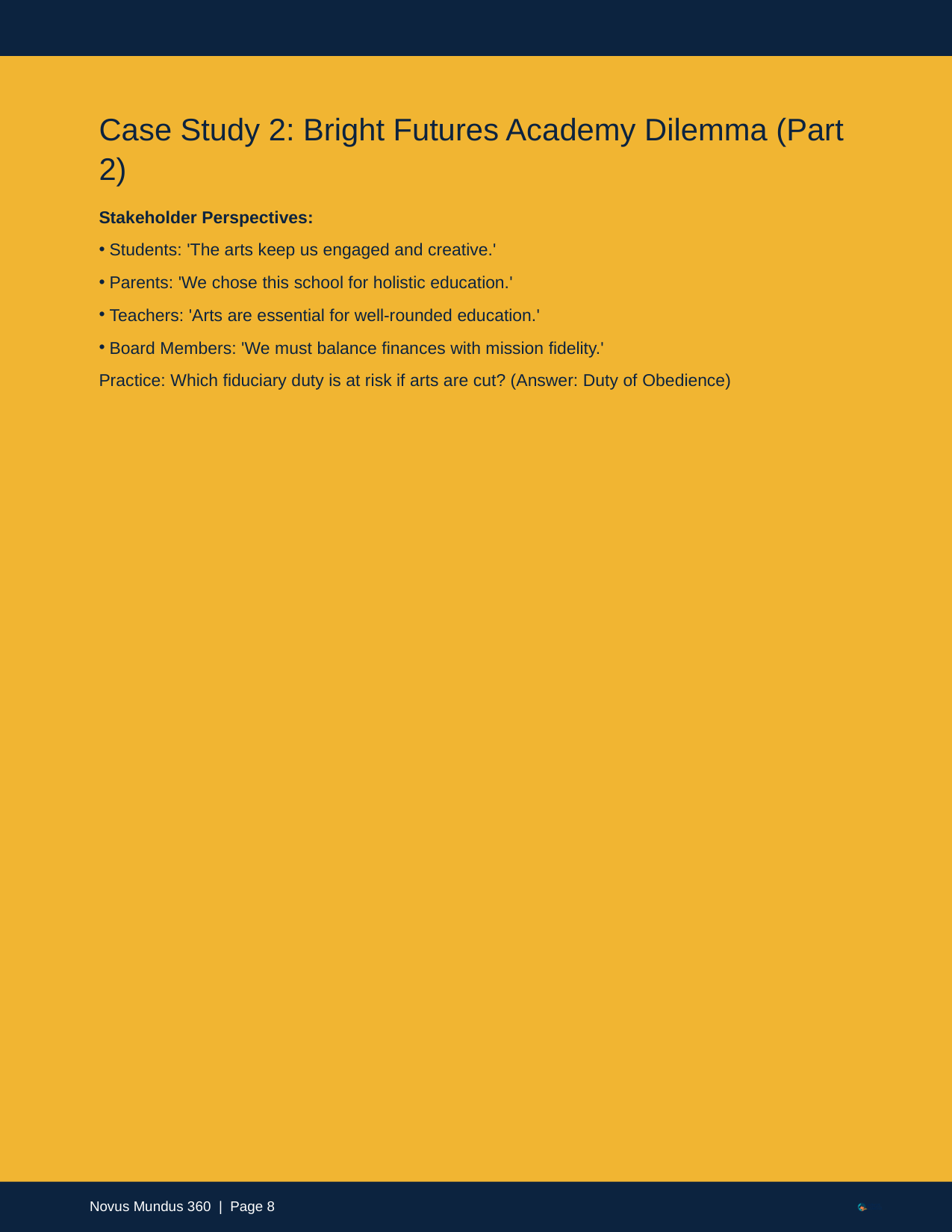

Case Study 2: Bright Futures Academy Dilemma (Part 2)
Stakeholder Perspectives:
Students: 'The arts keep us engaged and creative.'
Parents: 'We chose this school for holistic education.'
Teachers: 'Arts are essential for well-rounded education.'
Board Members: 'We must balance finances with mission fidelity.'
Practice: Which fiduciary duty is at risk if arts are cut? (Answer: Duty of Obedience)
Novus Mundus 360  |  Page 8